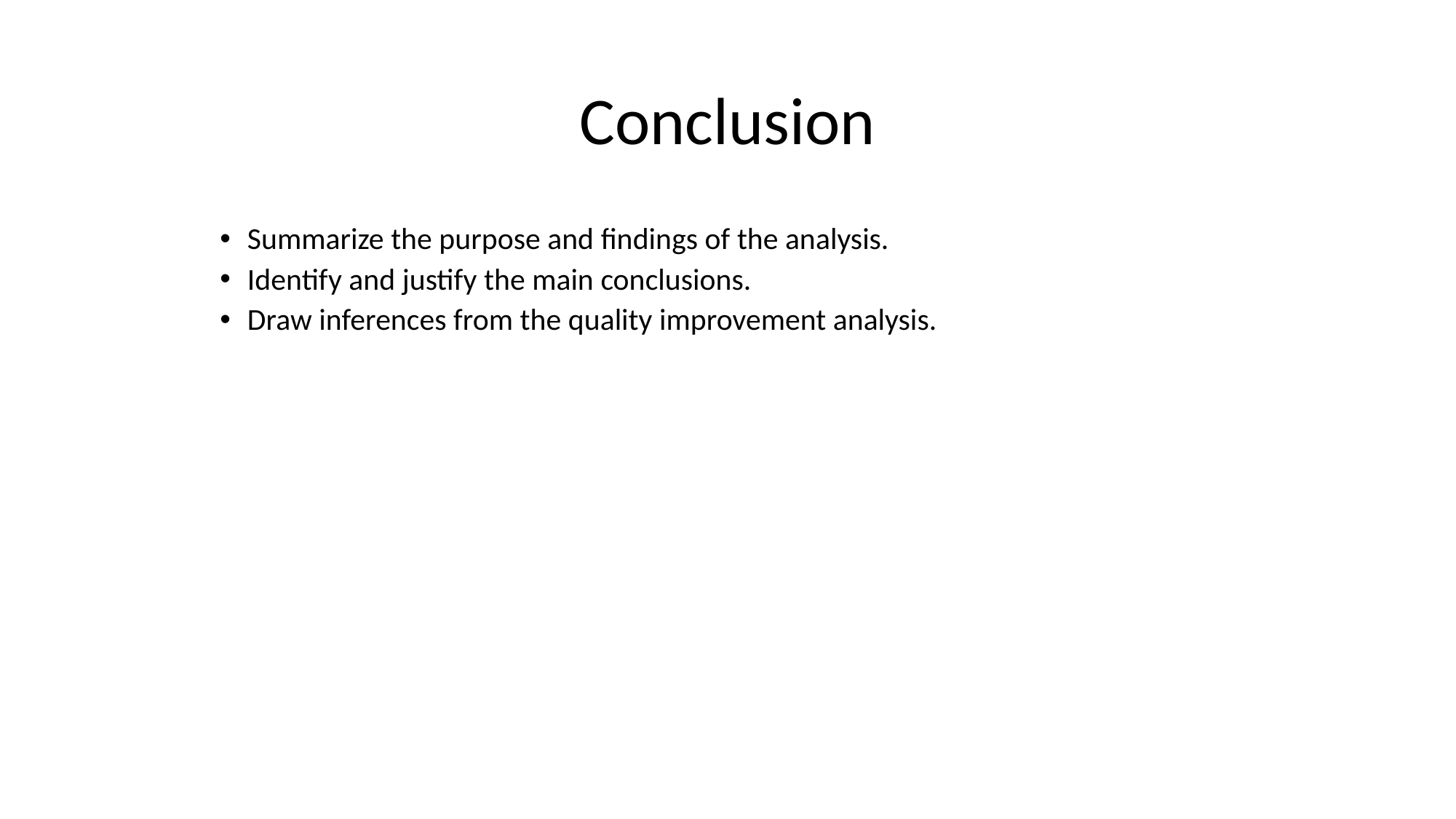

# Conclusion
Summarize the purpose and findings of the analysis.
Identify and justify the main conclusions.
Draw inferences from the quality improvement analysis.